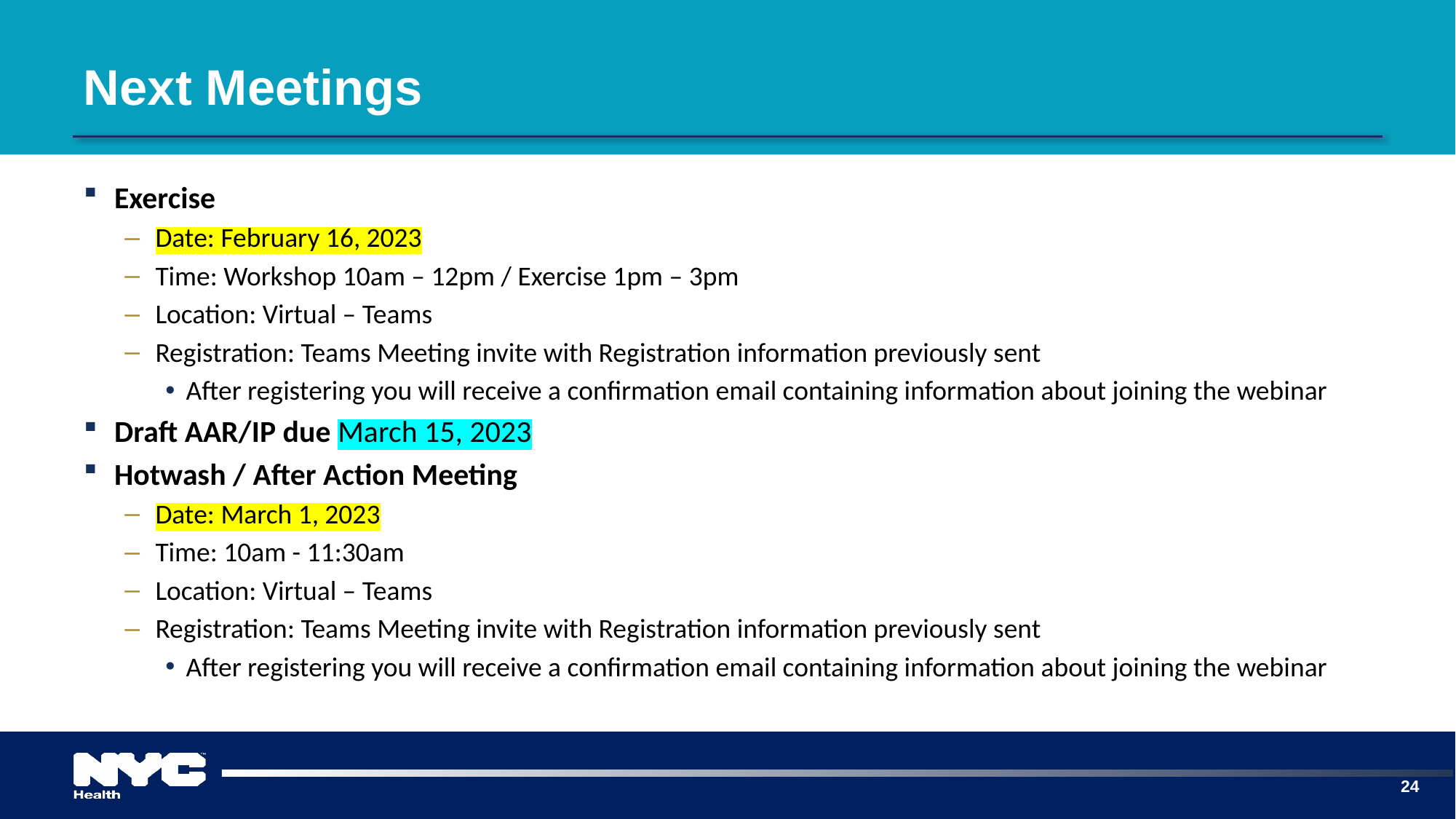

# Next Meetings
Exercise
Date: February 16, 2023
Time: Workshop 10am – 12pm / Exercise 1pm – 3pm
Location: Virtual – Teams
Registration: Teams Meeting invite with Registration information previously sent
After registering you will receive a confirmation email containing information about joining the webinar
Draft AAR/IP due March 15, 2023
Hotwash / After Action Meeting
Date: March 1, 2023
Time: 10am - 11:30am
Location: Virtual – Teams
Registration: Teams Meeting invite with Registration information previously sent
After registering you will receive a confirmation email containing information about joining the webinar
24